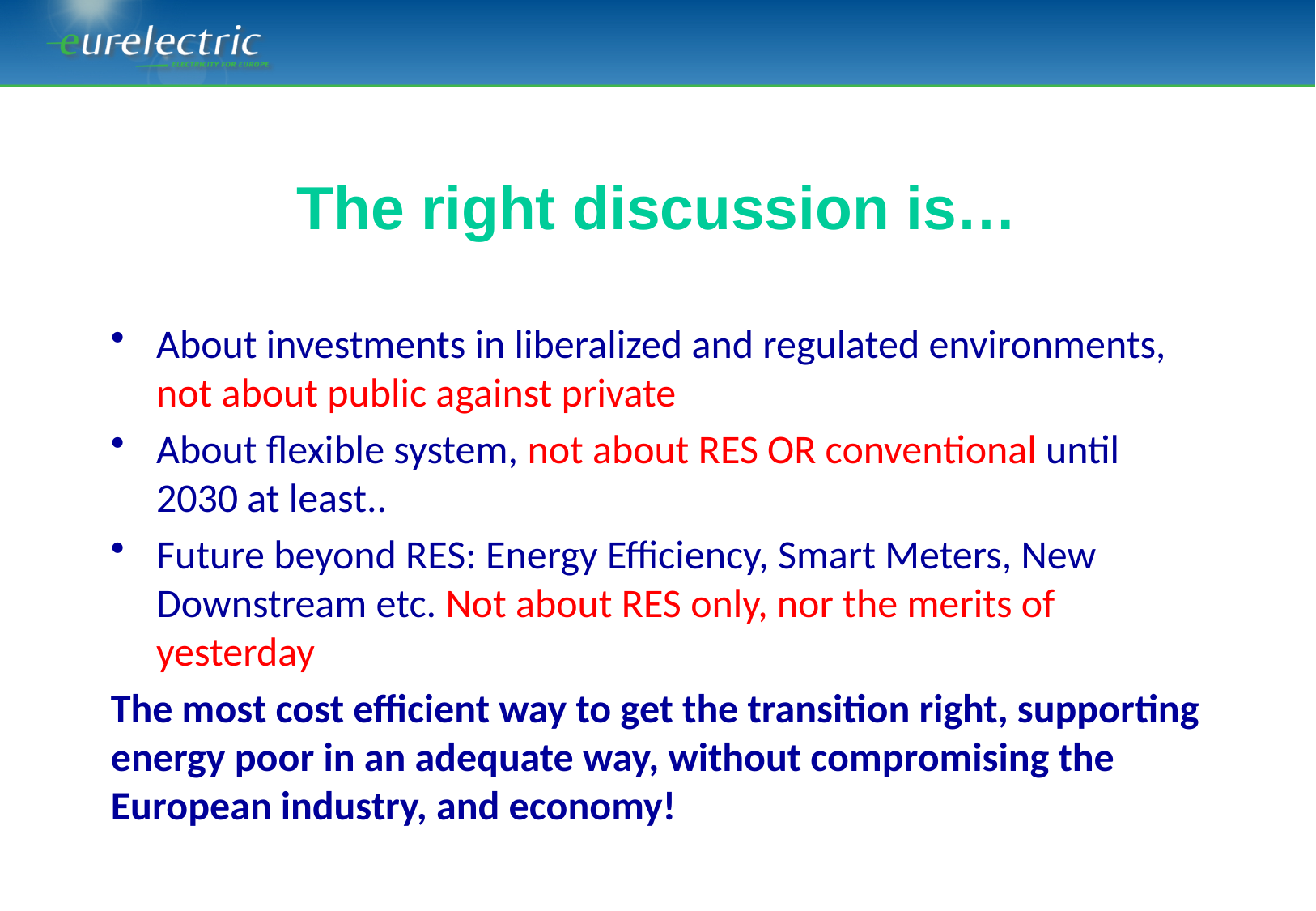

# The right discussion is…
About investments in liberalized and regulated environments, not about public against private
About flexible system, not about RES OR conventional until 2030 at least..
Future beyond RES: Energy Efficiency, Smart Meters, New Downstream etc. Not about RES only, nor the merits of yesterday
The most cost efficient way to get the transition right, supporting energy poor in an adequate way, without compromising the European industry, and economy!